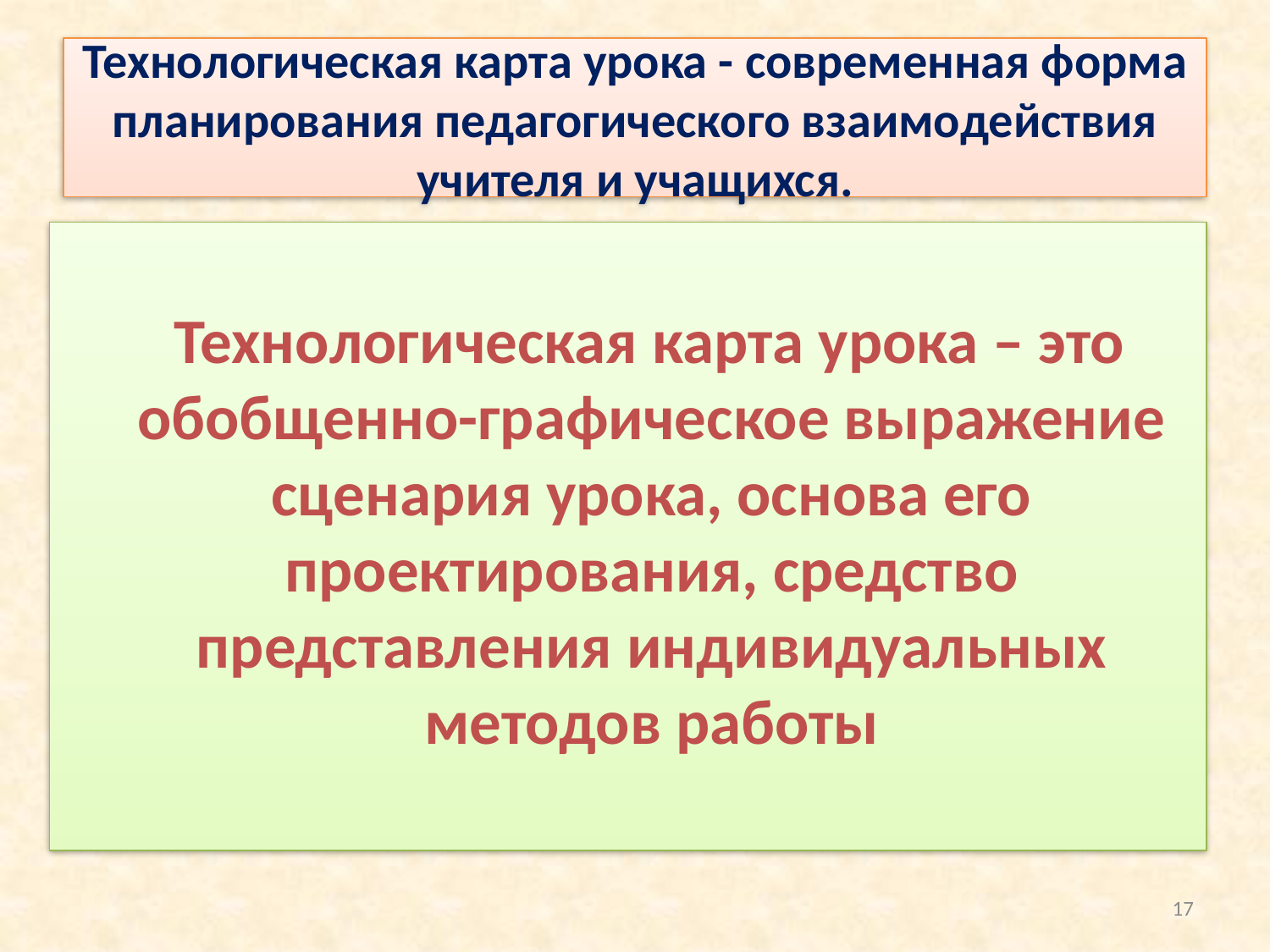

# Технологическая карта урока - современная форма планирования педагогического взаимодействия учителя и учащихся.

   Технологическая карта урока – это обобщенно-графическое выражение сценария урока, основа его проектирования, средство представления индивидуальных методов работы
17